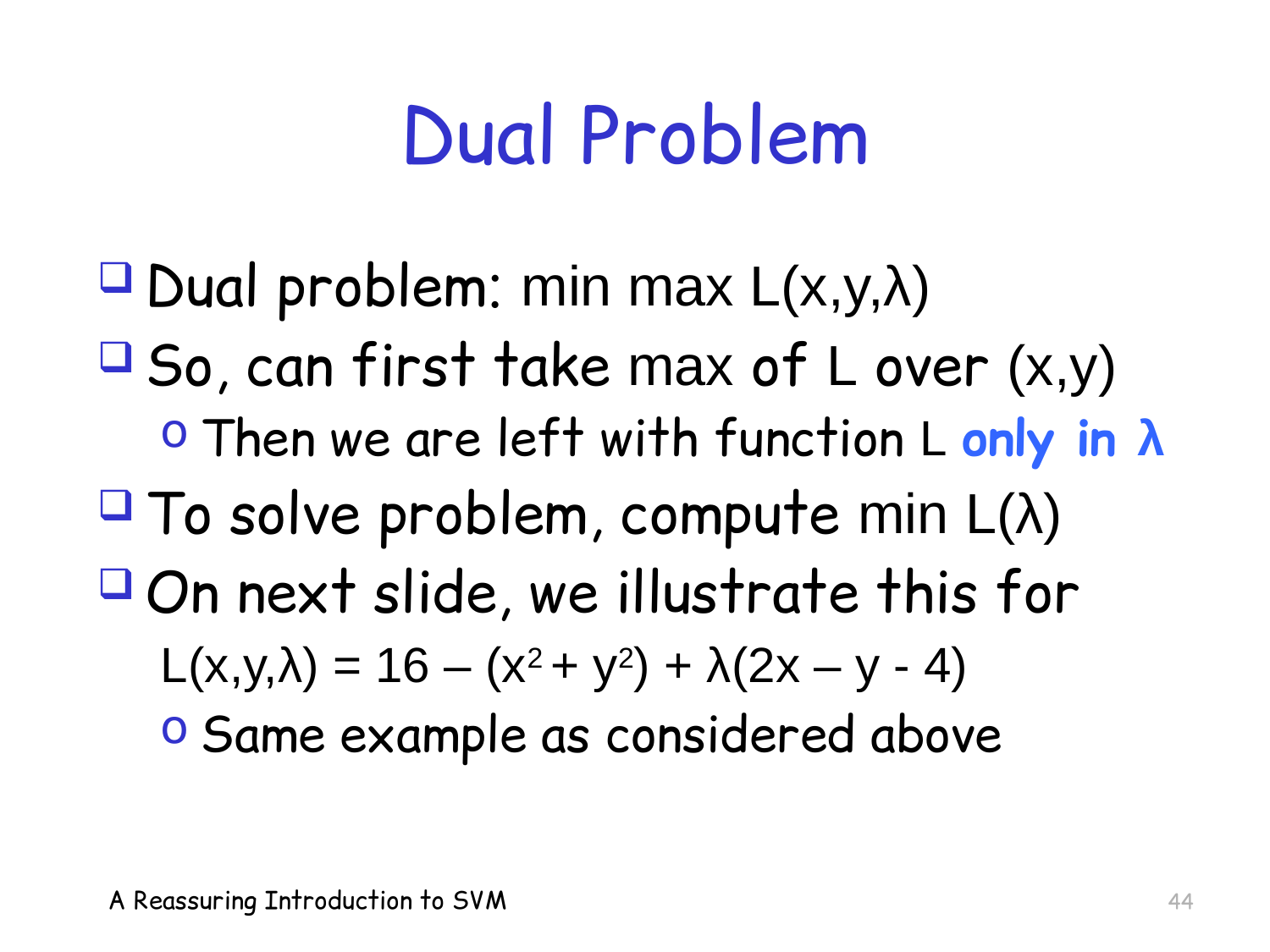

# Dual Problem
Dual problem: min max L(x,y,λ)
So, can first take max of L over (x,y)
Then we are left with function L only in λ
To solve problem, compute min L(λ)
On next slide, we illustrate this for
L(x,y,λ) = 16 – (x2 + y2) + λ(2x – y - 4)
Same example as considered above
A Reassuring Introduction to SVM
44